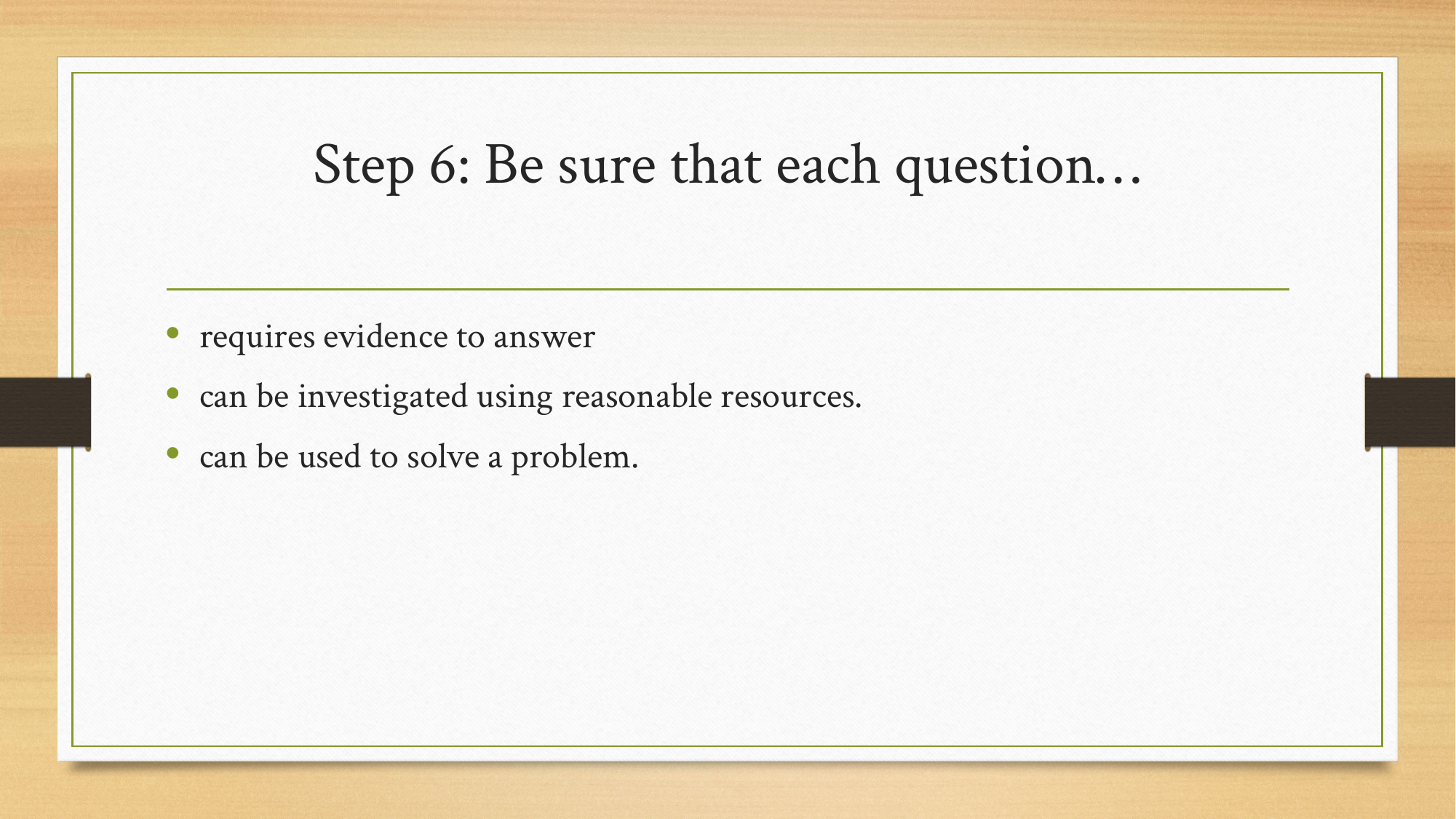

# Step 6: Be sure that each question…
requires evidence to answer
can be investigated using reasonable resources.
can be used to solve a problem.